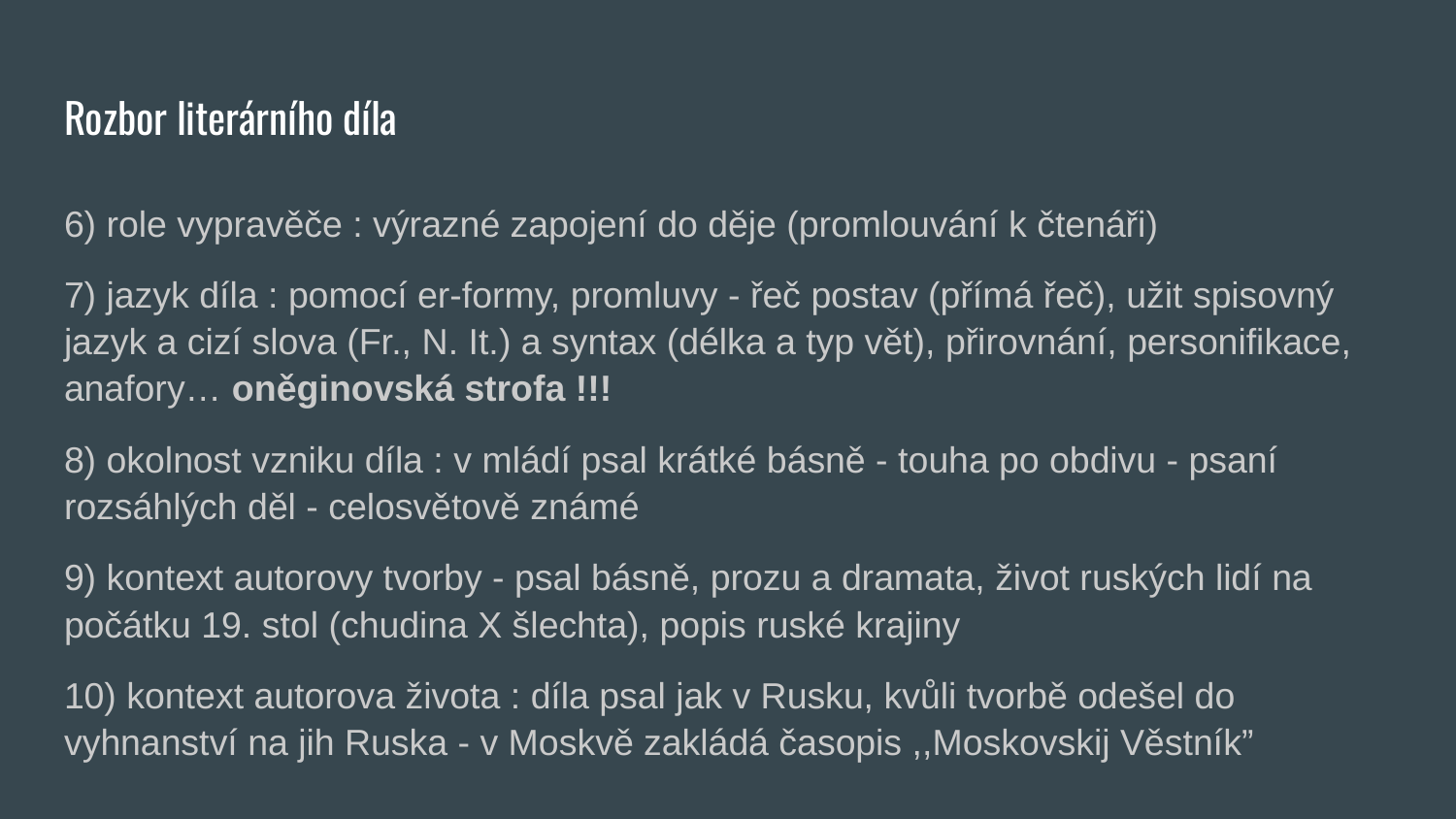

# Rozbor literárního díla
6) role vypravěče : výrazné zapojení do děje (promlouvání k čtenáři)
7) jazyk díla : pomocí er-formy, promluvy - řeč postav (přímá řeč), užit spisovný jazyk a cizí slova (Fr., N. It.) a syntax (délka a typ vět), přirovnání, personifikace, anafory… oněginovská strofa !!!
8) okolnost vzniku díla : v mládí psal krátké básně - touha po obdivu - psaní rozsáhlých děl - celosvětově známé
9) kontext autorovy tvorby - psal básně, prozu a dramata, život ruských lidí na počátku 19. stol (chudina X šlechta), popis ruské krajiny
10) kontext autorova života : díla psal jak v Rusku, kvůli tvorbě odešel do vyhnanství na jih Ruska - v Moskvě zakládá časopis ,,Moskovskij Věstník”